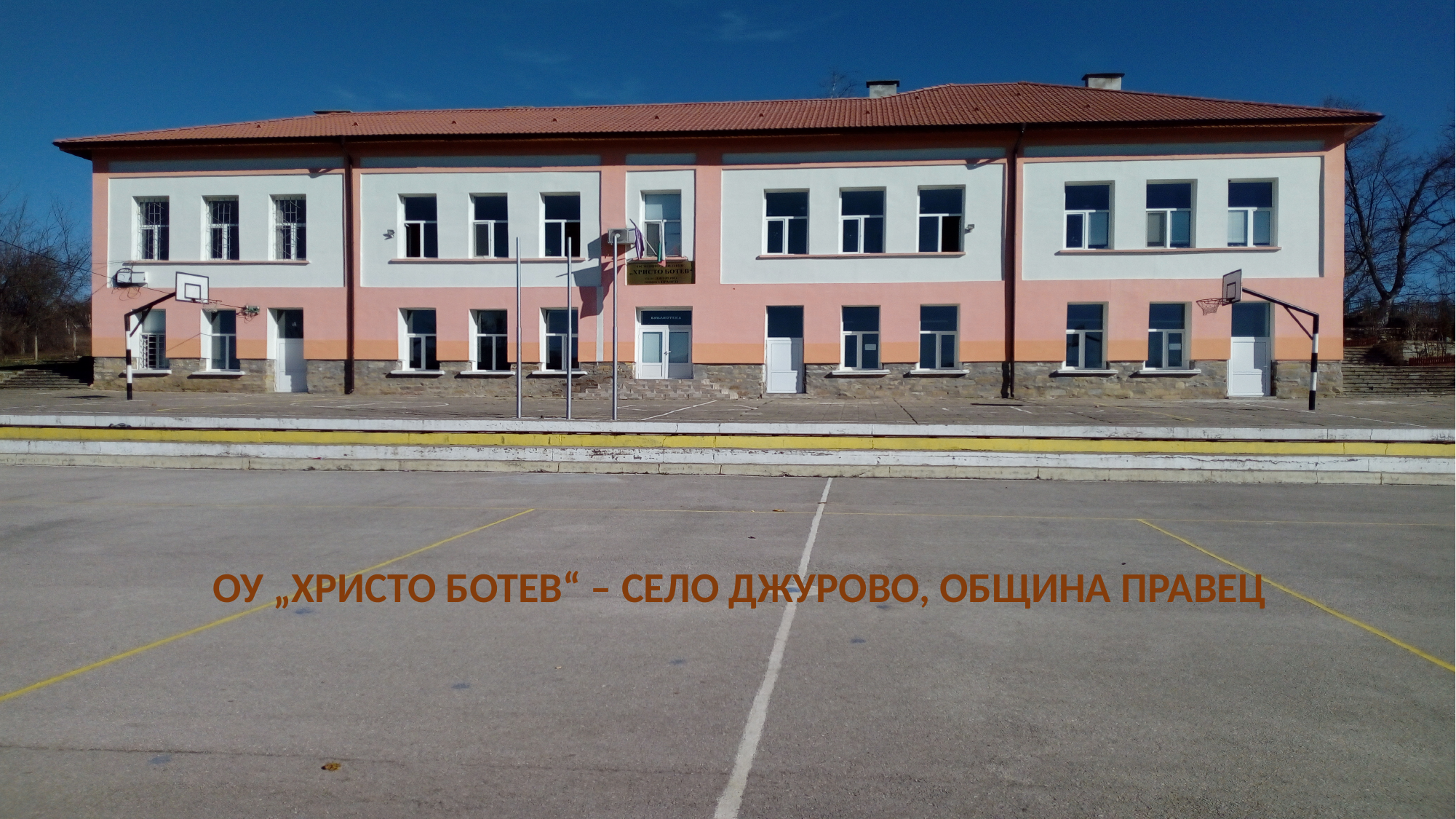

ОУ „ХРИСТО БОТЕВ“ – СЕЛО ДЖУРОВО, ОБЩИНА ПРАВЕЦ